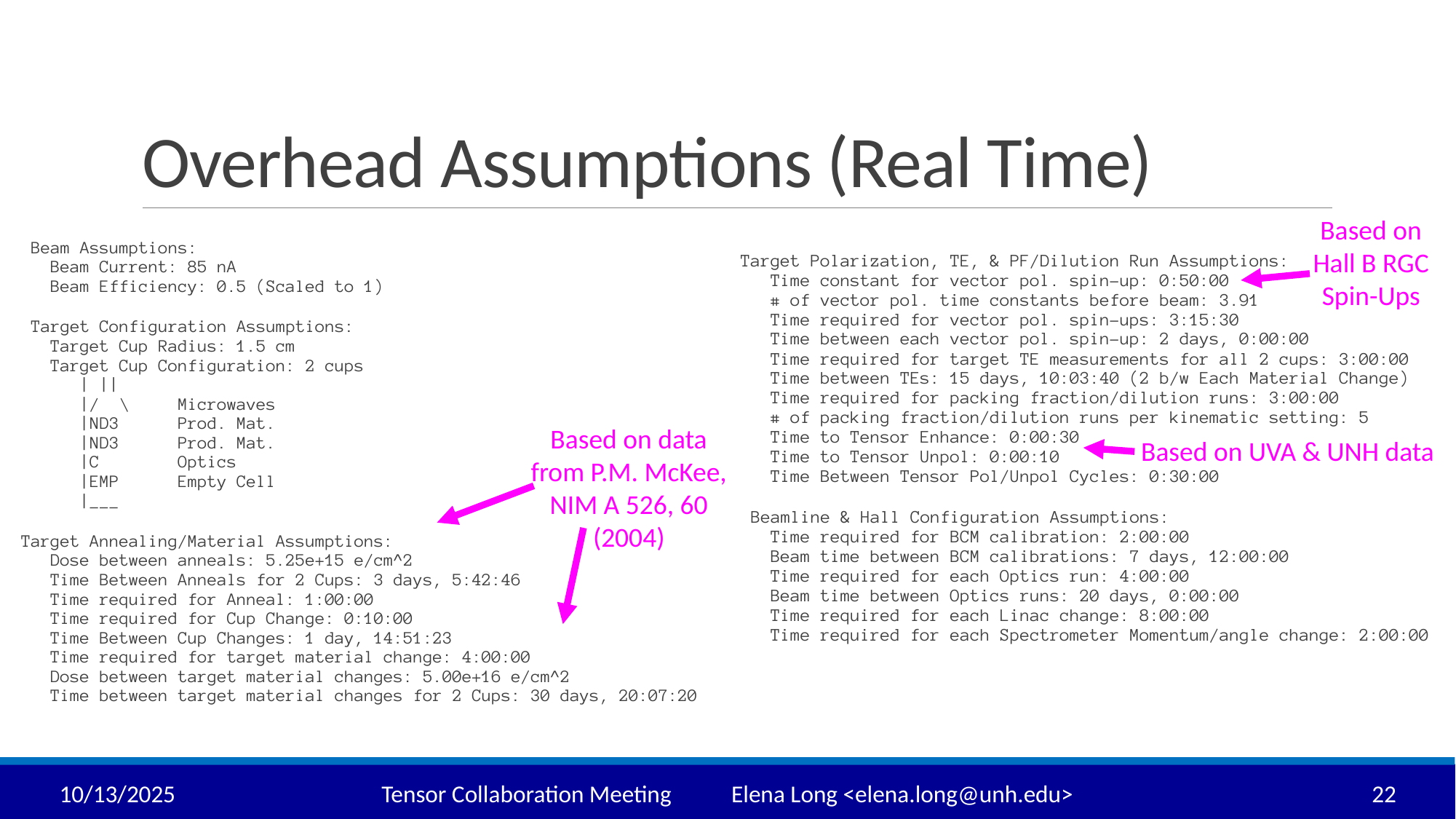

# Overhead Assumptions (Real Time)
Based on Hall B RGC Spin-Ups
 Beam Assumptions:
   Beam Current: 85 nA
   Beam Efficiency: 0.5 (Scaled to 1)
 Target Configuration Assumptions:
   Target Cup Radius: 1.5 cm
   Target Cup Configuration: 2 cups
      | ||
      |/  \     Microwaves
      |ND3      Prod. Mat.
      |ND3      Prod. Mat.
      |C        Optics
      |EMP      Empty Cell
      |___
Target Annealing/Material Assumptions:
   Dose between anneals: 5.25e+15 e/cm^2
   Time Between Anneals for 2 Cups: 3 days, 5:42:46
   Time required for Anneal: 1:00:00
   Time required for Cup Change: 0:10:00
   Time Between Cup Changes: 1 day, 14:51:23
   Time required for target material change: 4:00:00
   Dose between target material changes: 5.00e+16 e/cm^2
   Time between target material changes for 2 Cups: 30 days, 20:07:20
Target Polarization, TE, & PF/Dilution Run Assumptions:
   Time constant for vector pol. spin-up: 0:50:00
   # of vector pol. time constants before beam: 3.91
   Time required for vector pol. spin-ups: 3:15:30
   Time between each vector pol. spin-up: 2 days, 0:00:00
   Time required for target TE measurements for all 2 cups: 3:00:00
   Time between TEs: 15 days, 10:03:40 (2 b/w Each Material Change)
   Time required for packing fraction/dilution runs: 3:00:00
   # of packing fraction/dilution runs per kinematic setting: 5
   Time to Tensor Enhance: 0:00:30
   Time to Tensor Unpol: 0:00:10
   Time Between Tensor Pol/Unpol Cycles: 0:30:00
 Beamline & Hall Configuration Assumptions:
   Time required for BCM calibration: 2:00:00
   Beam time between BCM calibrations: 7 days, 12:00:00
   Time required for each Optics run: 4:00:00
   Beam time between Optics runs: 20 days, 0:00:00
   Time required for each Linac change: 8:00:00
   Time required for each Spectrometer Momentum/angle change: 2:00:00
Based on data from P.M. McKee, NIM A 526, 60 (2004)
Based on UVA & UNH data
10/13/2025
Tensor Collaboration Meeting           Elena Long <elena.long@unh.edu>
22